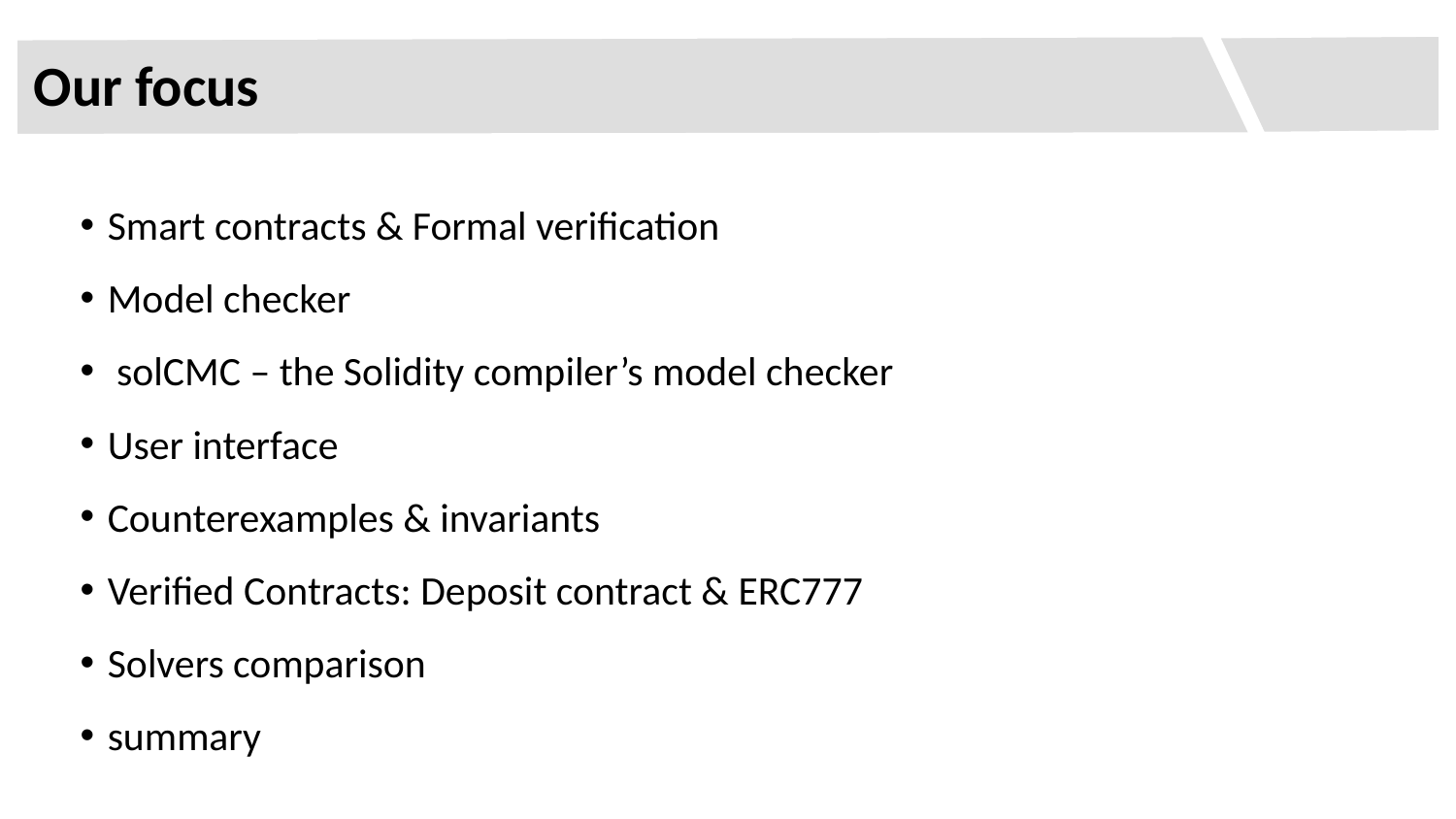

Our focus
Smart contracts & Formal verification
Model checker
 solCMC – the Solidity compiler’s model checker
User interface
Counterexamples & invariants
Verified Contracts: Deposit contract & ERC777
Solvers comparison
summary